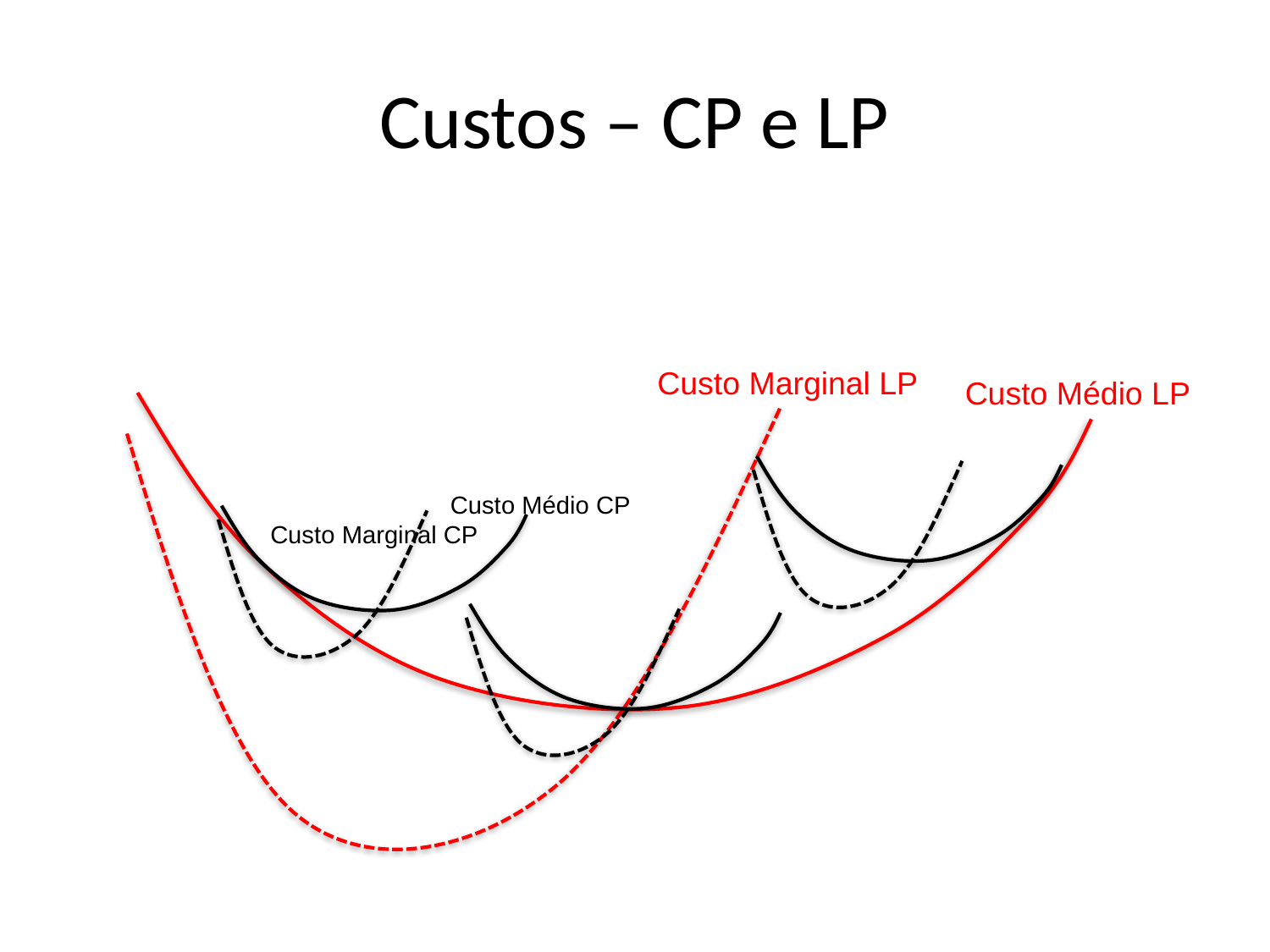

# Custos – CP e LP
Custo Marginal LP
Custo Médio LP

Custo Médio CP

Custo Marginal CP